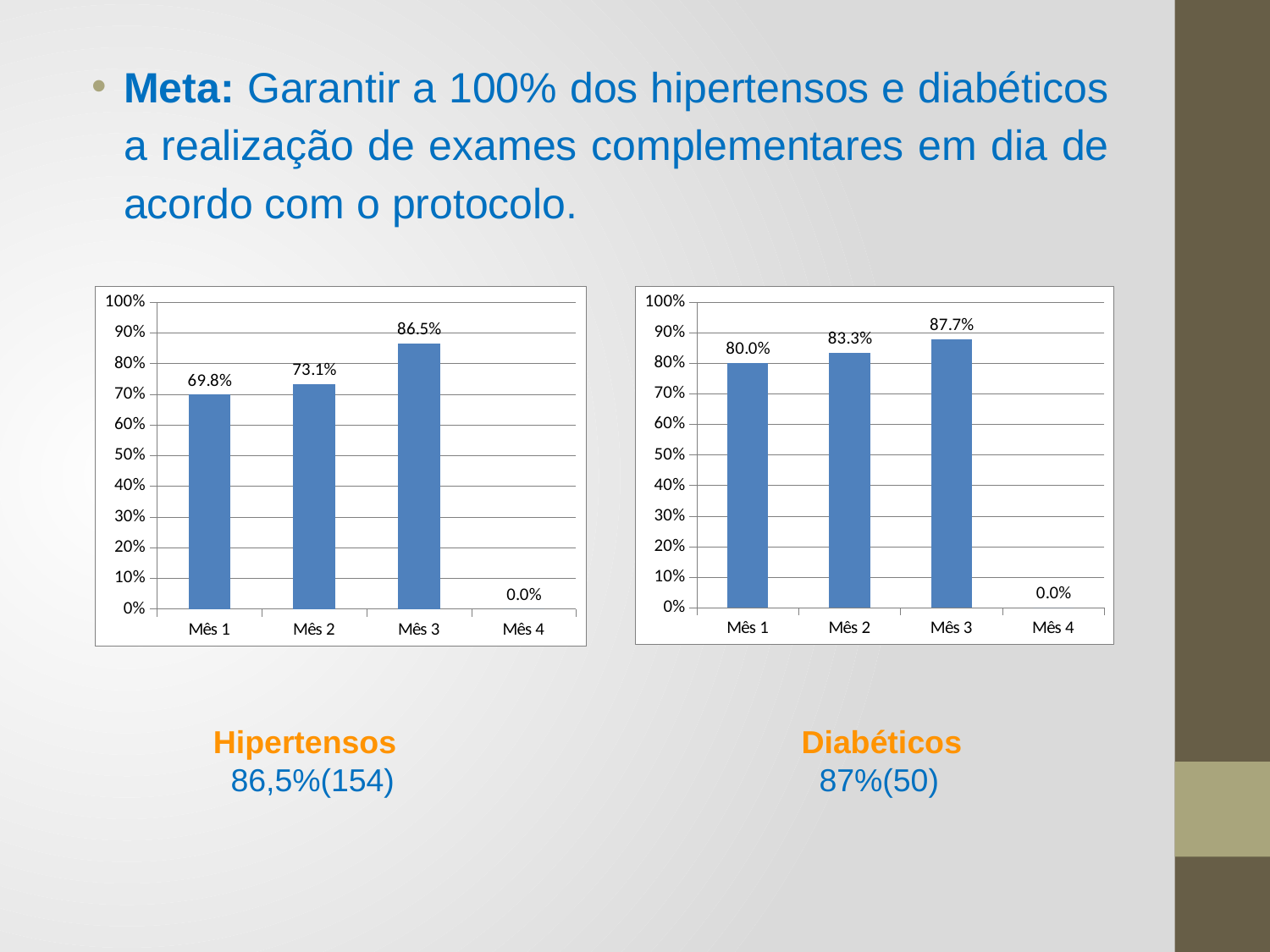

Meta: Garantir a 100% dos hipertensos e diabéticos a realização de exames complementares em dia de acordo com o protocolo.

### Chart

| Category | Proporção de hipertensos com os exames complementares em dia de acordo com o protocolo |
|---|---|
| Mês 1 | 0.6981132075471698 |
| Mês 2 | 0.7313432835820896 |
| Mês 3 | 0.8651685393258427 |
| Mês 4 | 0.0 |

### Chart

| Category | Proporção de diabéticos com os exames complementares  em dia de acordo com o protocolo |
|---|---|
| Mês 1 | 0.8 |
| Mês 2 | 0.8333333333333334 |
| Mês 3 | 0.8771929824561403 |
| Mês 4 | 0.0 |
Hipertensos
86,5%(154)
Diabéticos
  87%(50)